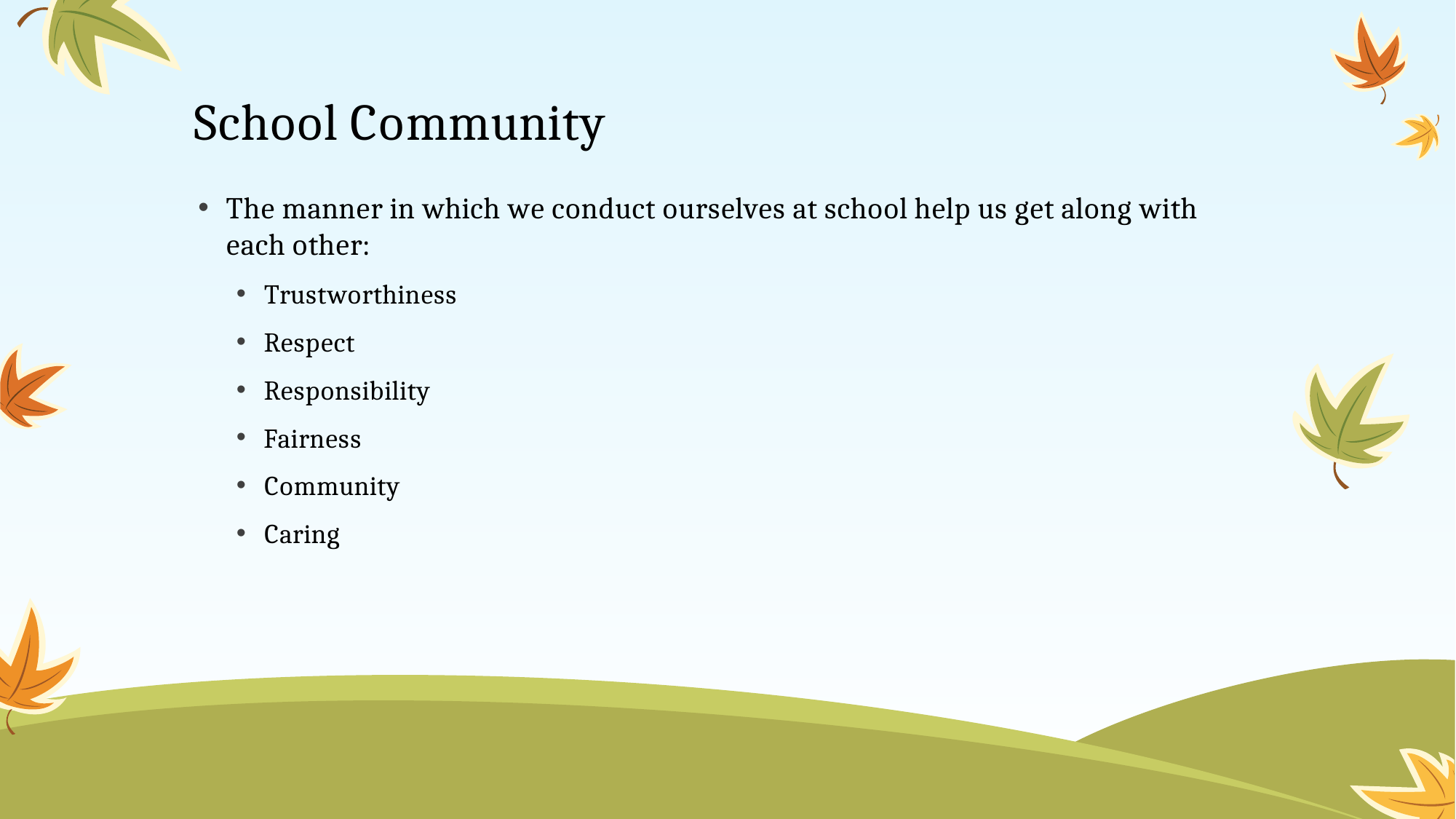

# School Community
The manner in which we conduct ourselves at school help us get along with each other:
Trustworthiness
Respect
Responsibility
Fairness
Community
Caring